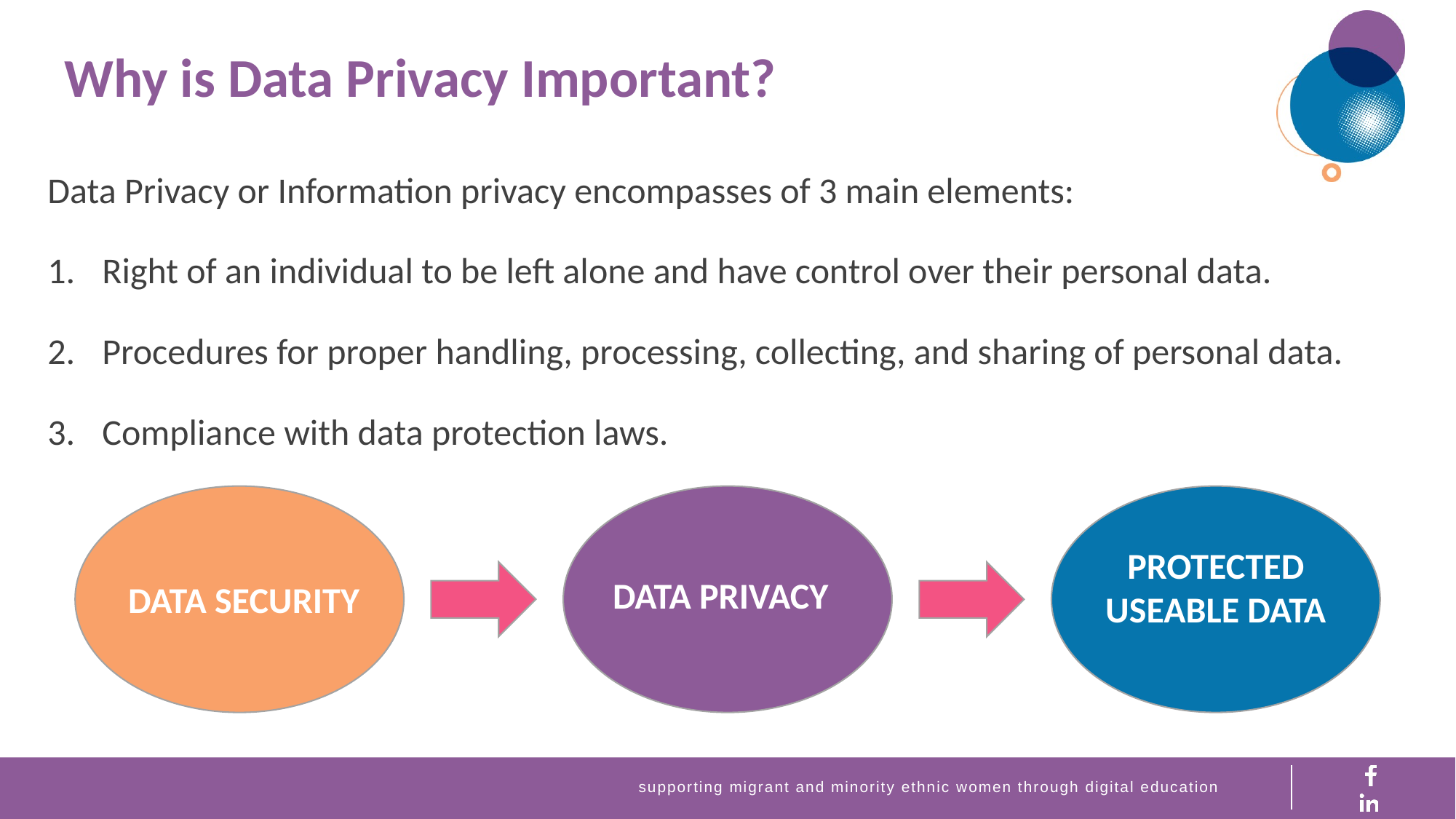

Why is Data Privacy Important?
Data Privacy or Information privacy encompasses of 3 main elements:
Right of an individual to be left alone and have control over their personal data.
Procedures for proper handling, processing, collecting, and sharing of personal data.
Compliance with data protection laws.

PROTECTED USEABLE DATA

DATA PRIVACY
DATA SECURITY